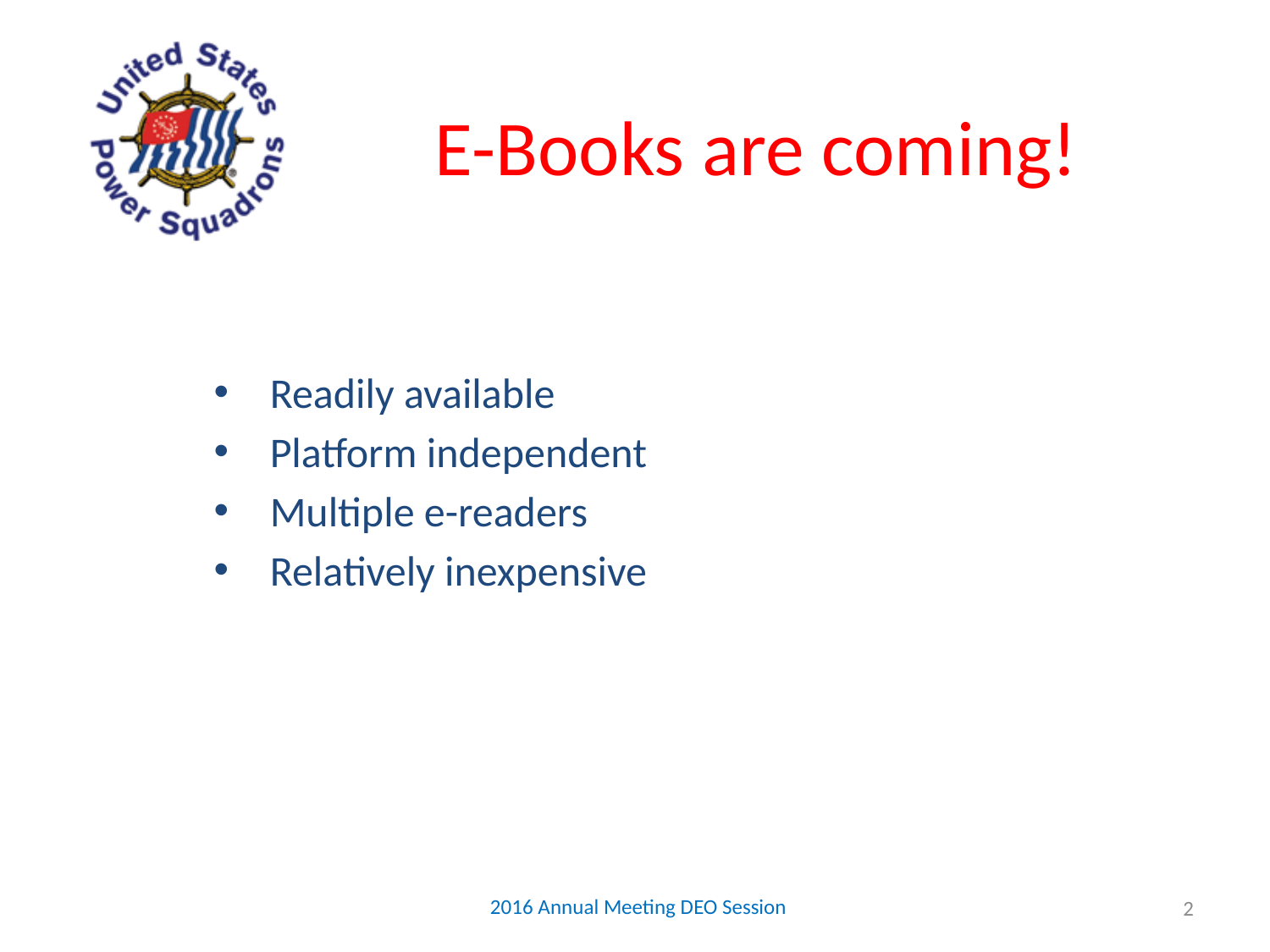

# E-Books are coming!
Readily available
Platform independent
Multiple e-readers
Relatively inexpensive
2
2016 Annual Meeting DEO Session